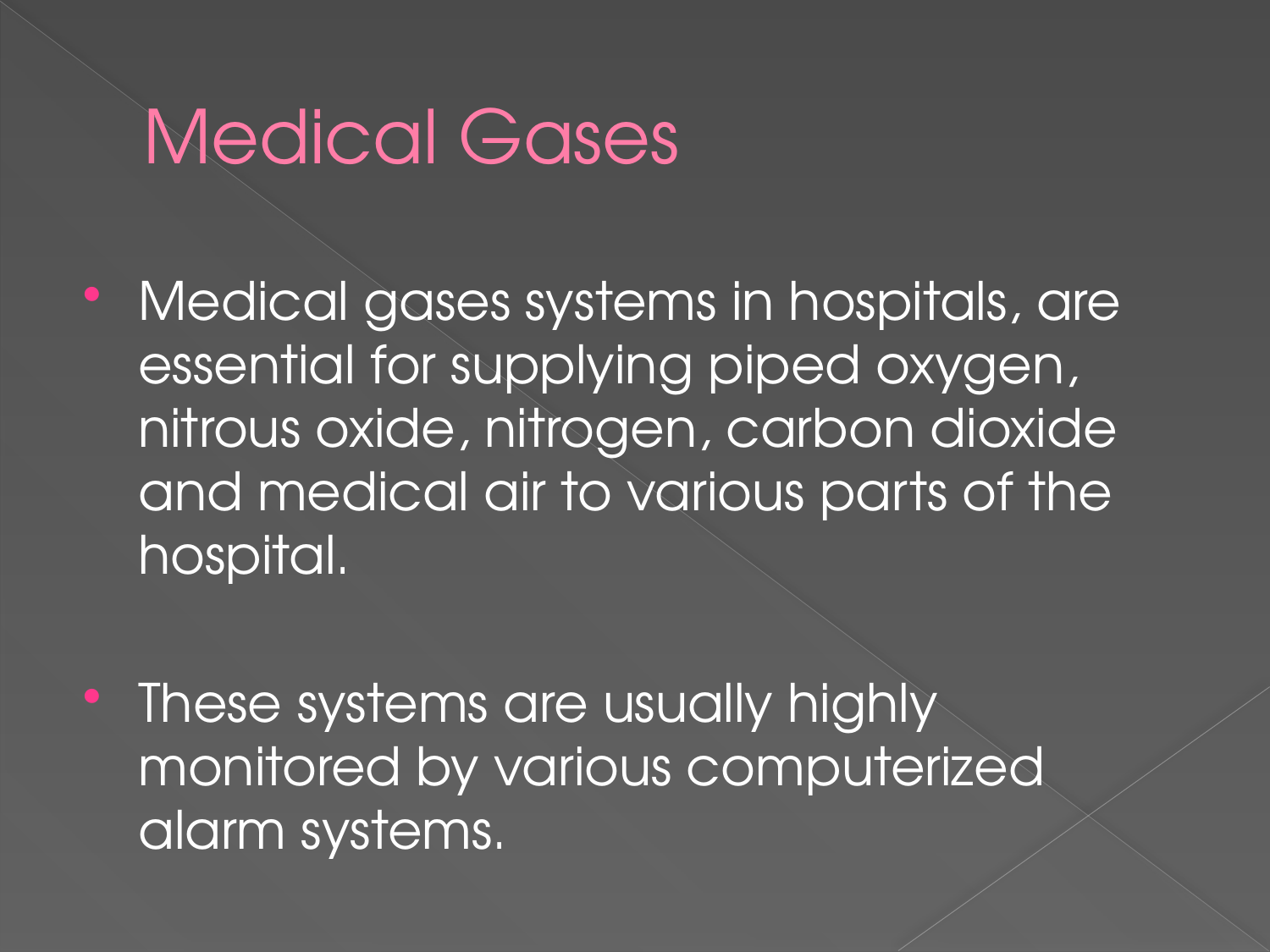

# Medical Gases
Medical gases systems in hospitals, are essential for supplying piped oxygen, nitrous oxide, nitrogen, carbon dioxide and medical air to various parts of the hospital.

These systems are usually highly monitored by various computerized alarm systems.